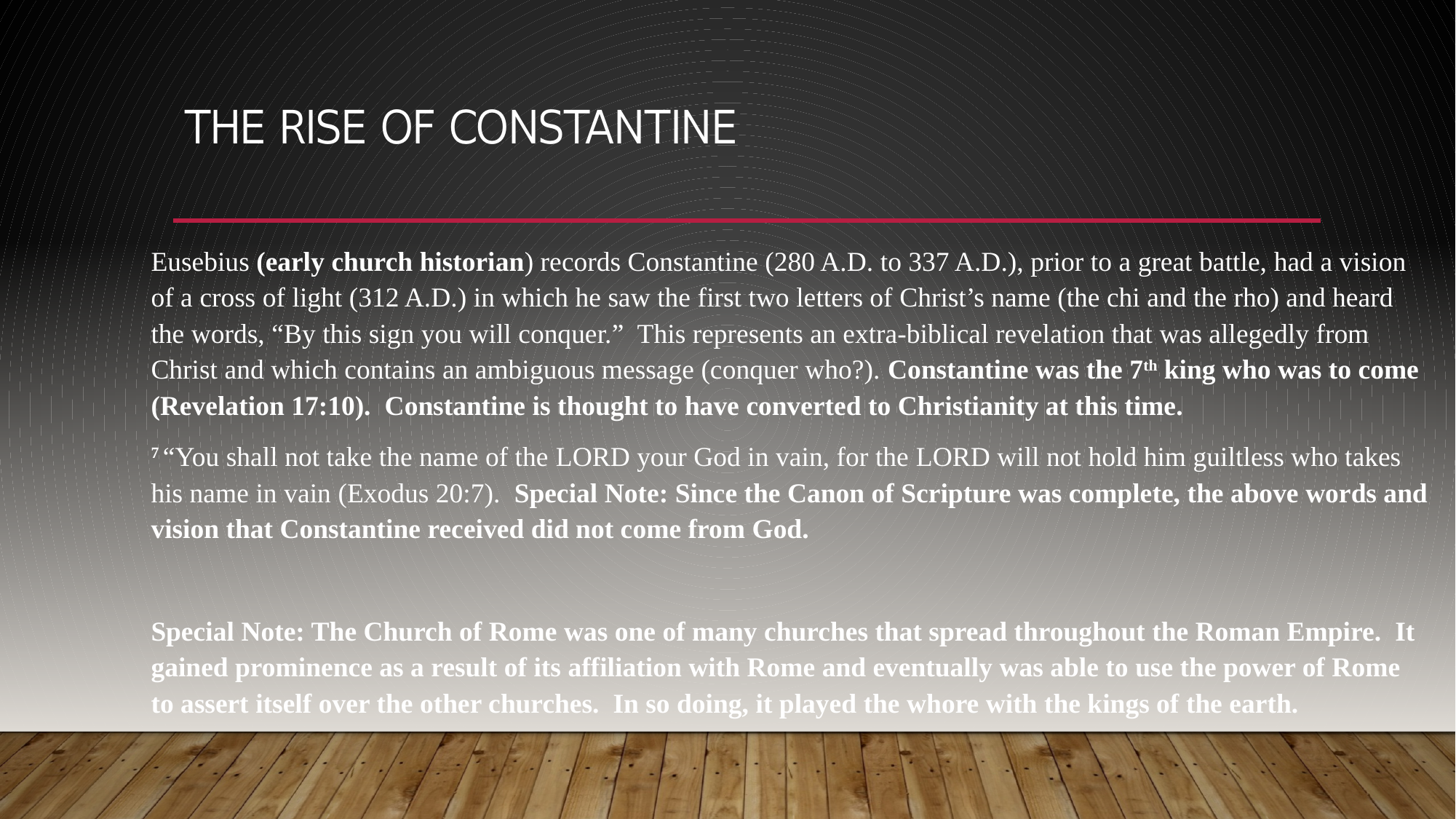

# The Rise of Constantine
Eusebius (early church historian) records Constantine (280 A.D. to 337 A.D.), prior to a great battle, had a vision of a cross of light (312 A.D.) in which he saw the first two letters of Christ’s name (the chi and the rho) and heard the words, “By this sign you will conquer.”  This represents an extra-biblical revelation that was allegedly from Christ and which contains an ambiguous message (conquer who?). Constantine was the 7th king who was to come (Revelation 17:10).  Constantine is thought to have converted to Christianity at this time.
7 “You shall not take the name of the Lord your God in vain, for the Lord will not hold him guiltless who takes his name in vain (Exodus 20:7).  Special Note: Since the Canon of Scripture was complete, the above words and vision that Constantine received did not come from God.

Special Note: The Church of Rome was one of many churches that spread throughout the Roman Empire.  It gained prominence as a result of its affiliation with Rome and eventually was able to use the power of Rome to assert itself over the other churches.  In so doing, it played the whore with the kings of the earth.